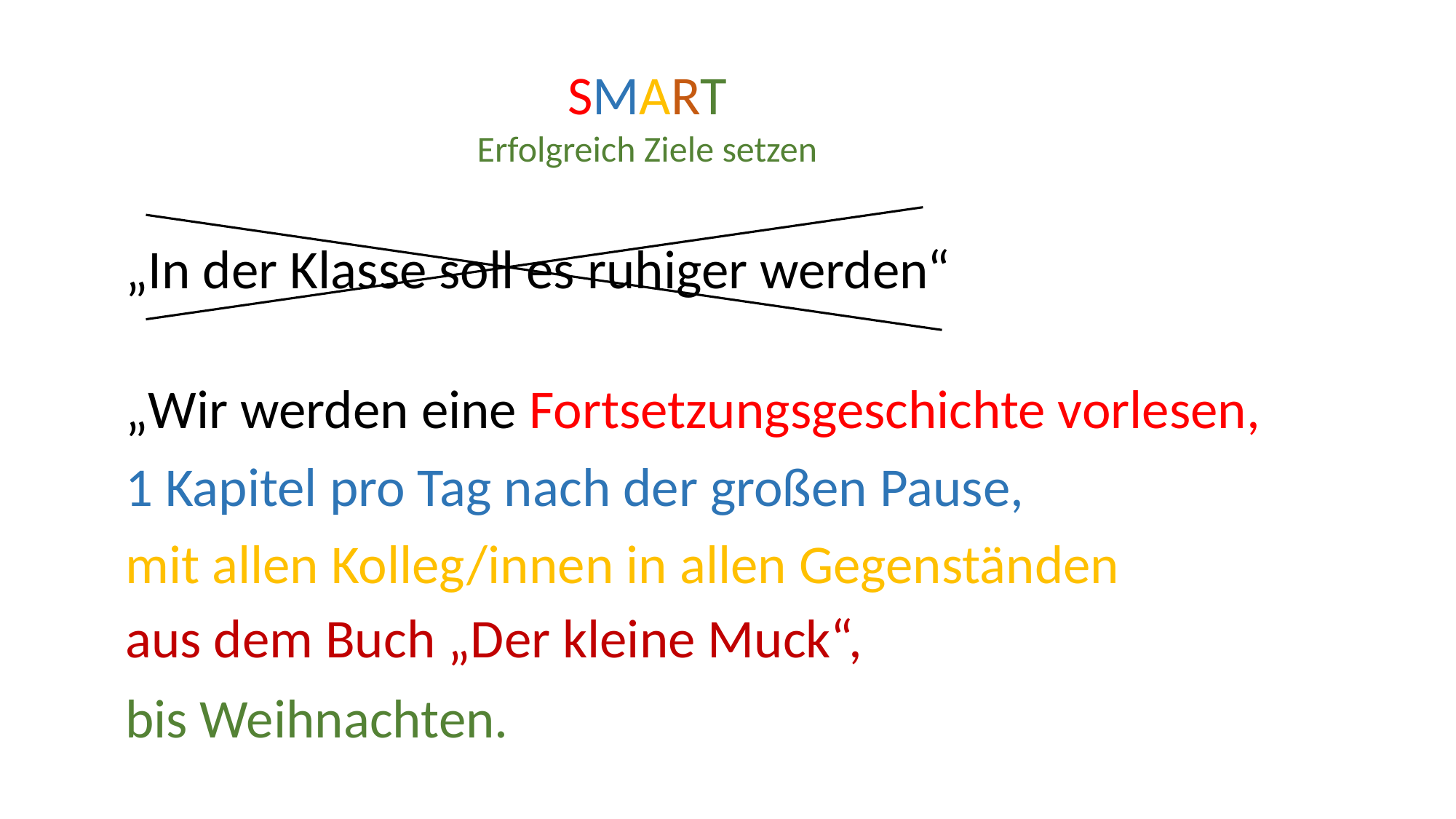

# SMART Erfolgreich Ziele setzen
„In der Klasse soll es ruhiger werden“
„Wir werden eine Fortsetzungsgeschichte vorlesen,
1 Kapitel pro Tag nach der großen Pause,
mit allen Kolleg/innen in allen Gegenständen
aus dem Buch „Der kleine Muck“,
bis Weihnachten.